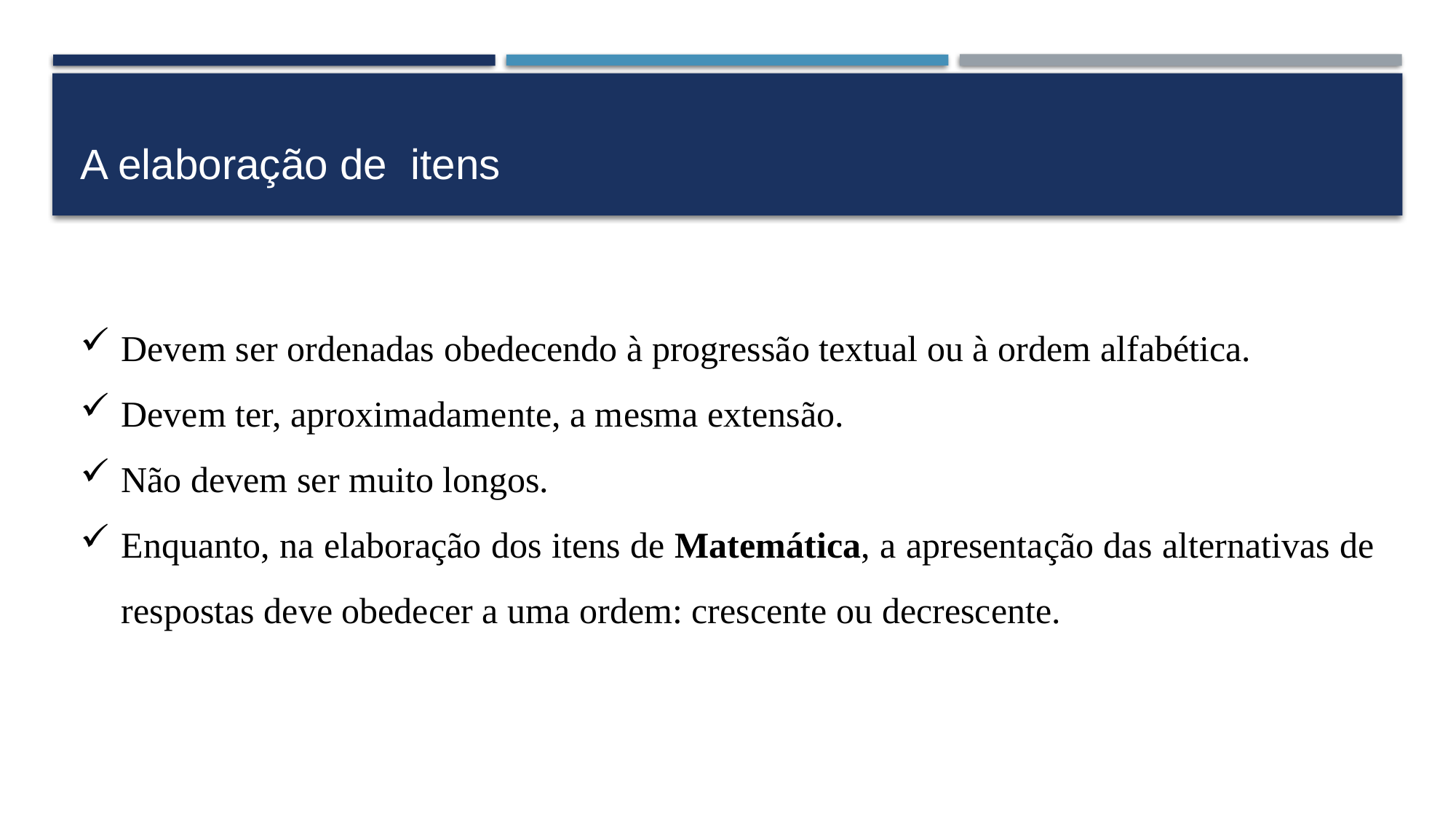

# A elaboração de  itens
Devem ser ordenadas obedecendo à progressão textual ou à ordem alfabética.
Devem ter, aproximadamente, a mesma extensão.
Não devem ser muito longos.
Enquanto, na elaboração dos itens de Matemática, a apresentação das alternativas de respostas deve obedecer a uma ordem: crescente ou decrescente.